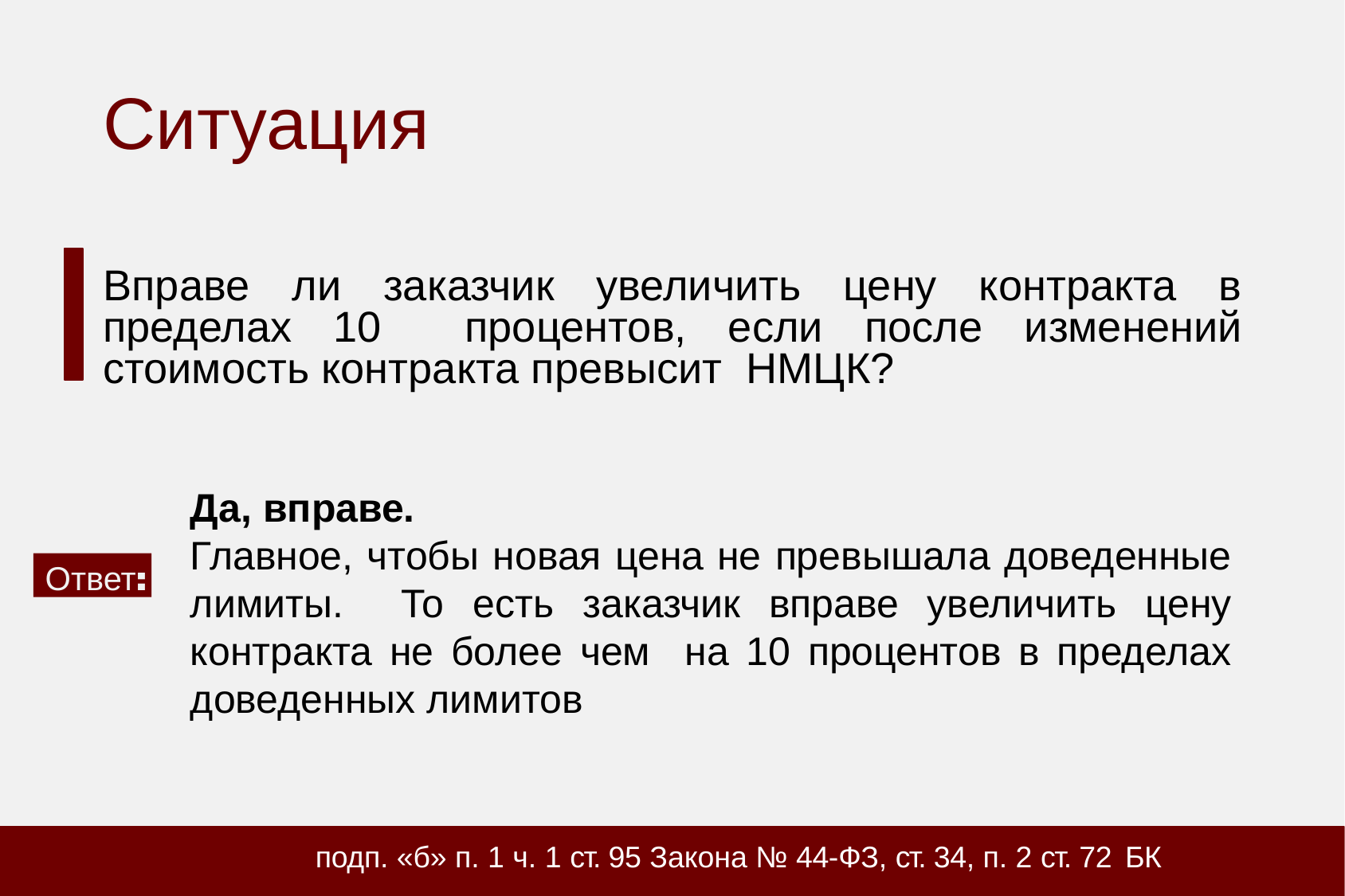

# Ситуация

Вправе ли заказчик увеличить цену контракта в пределах 10  процентов, если после изменений стоимость контракта превысит  НМЦК?
Да, вправе.
Главное, чтобы новая цена не превышала доведенные лимиты.  То есть заказчик вправе увеличить цену контракта не более чем  на 10 процентов в пределах доведенных лимитов
Ответ:

подп. «б» п. 1 ч. 1 ст. 95 Закона № 44-ФЗ, ст. 34, п. 2 ст. 72 БК